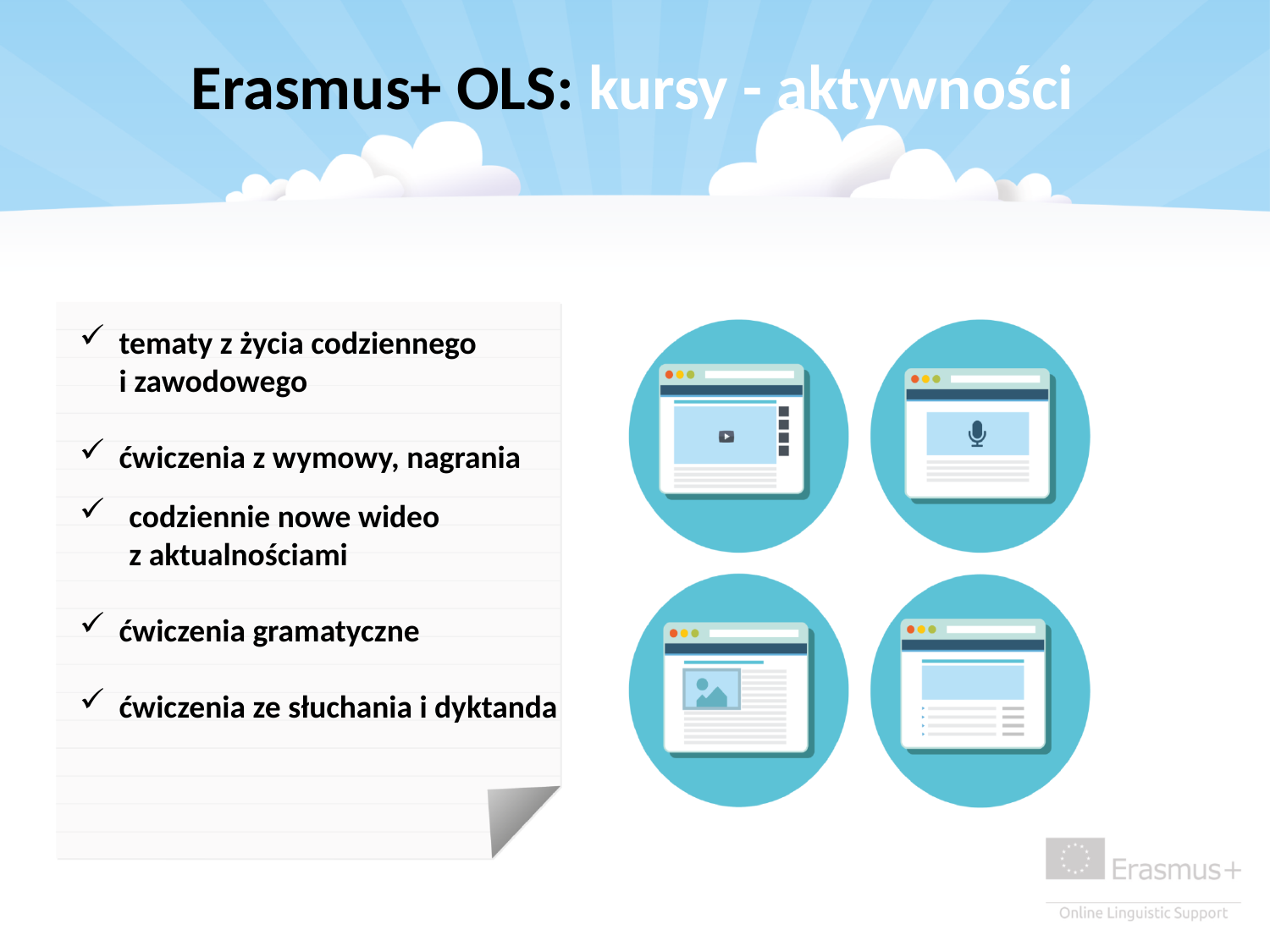

Erasmus+ OLS: kursy - aktywności
tematy z życia codziennego
i zawodowego
ćwiczenia z wymowy, nagrania
codziennie nowe wideo
z aktualnościami
ćwiczenia gramatyczne
ćwiczenia ze słuchania i dyktanda